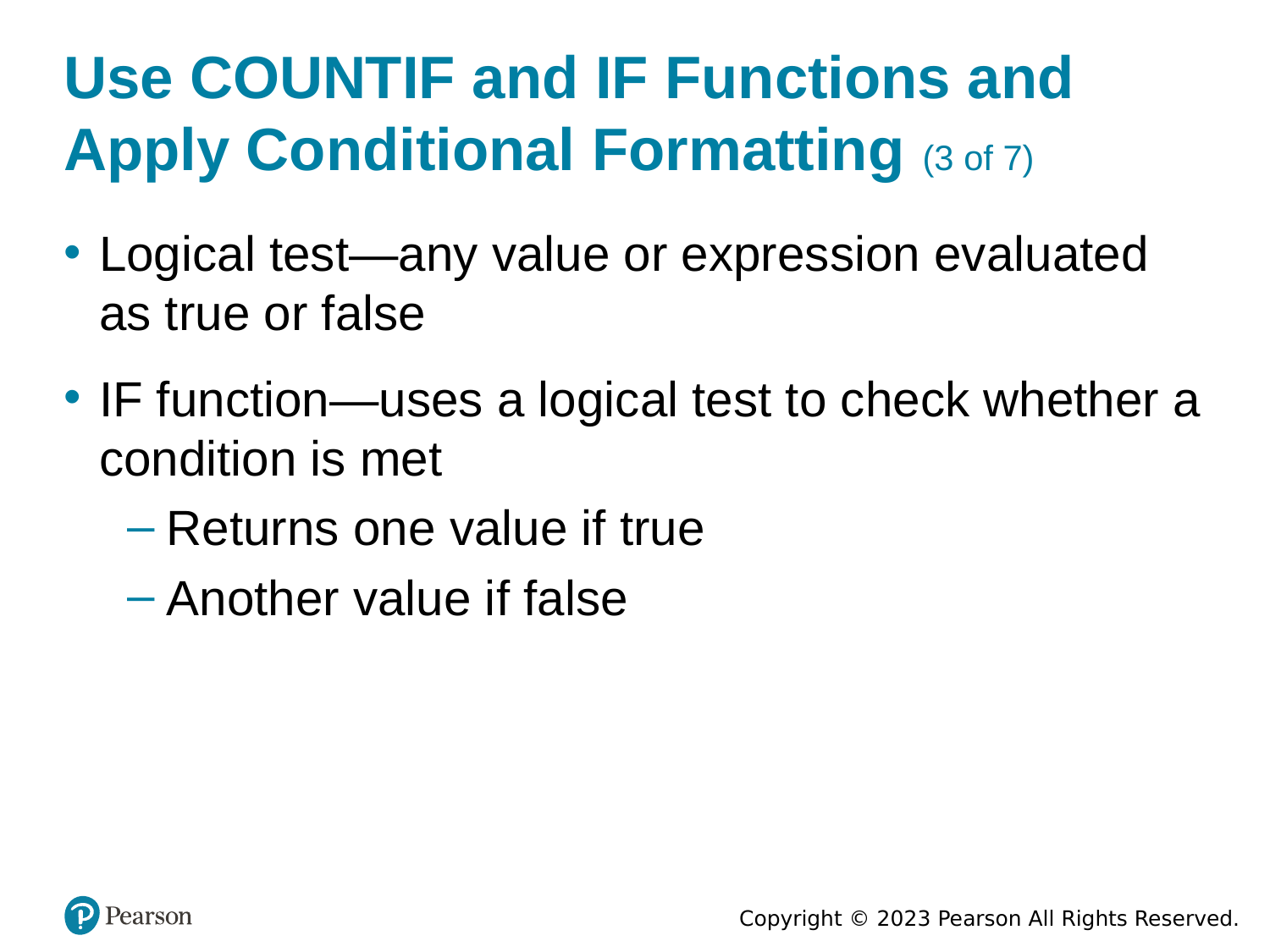

# Use COUNTIF and IF Functions and Apply Conditional Formatting (3 of 7)
Logical test—any value or expression evaluated as true or false
IF function—uses a logical test to check whether a condition is met
Returns one value if true
Another value if false